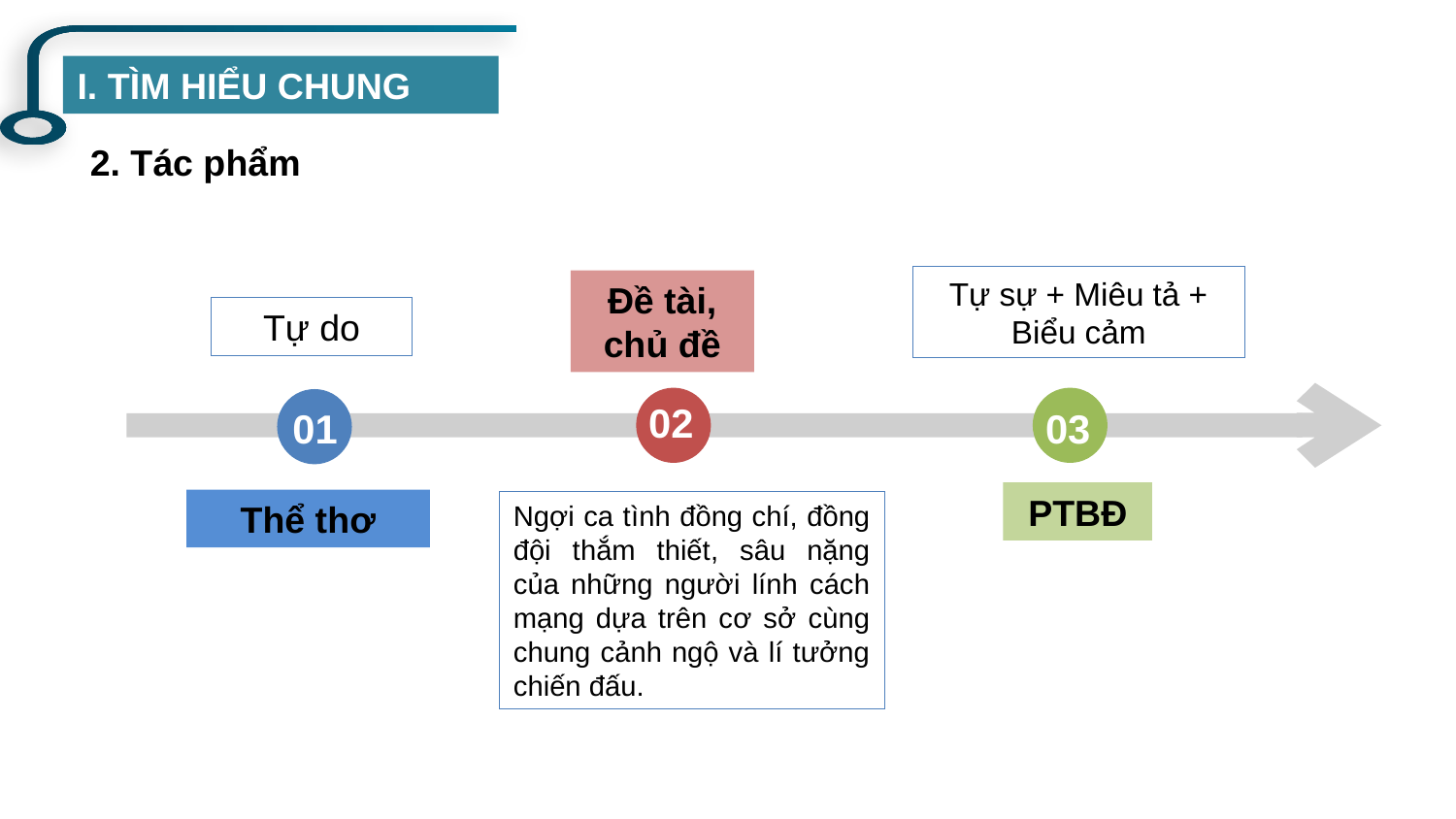

I. TÌM HIỂU CHUNG
2. Tác phẩm
Tự sự + Miêu tả + Biểu cảm
Đề tài, chủ đề
Tự do

02
01
03
PTBĐ
Thể thơ
Ngợi ca tình đồng chí, đồng đội thắm thiết, sâu nặng của những người lính cách mạng dựa trên cơ sở cùng chung cảnh ngộ và lí tưởng chiến đấu.